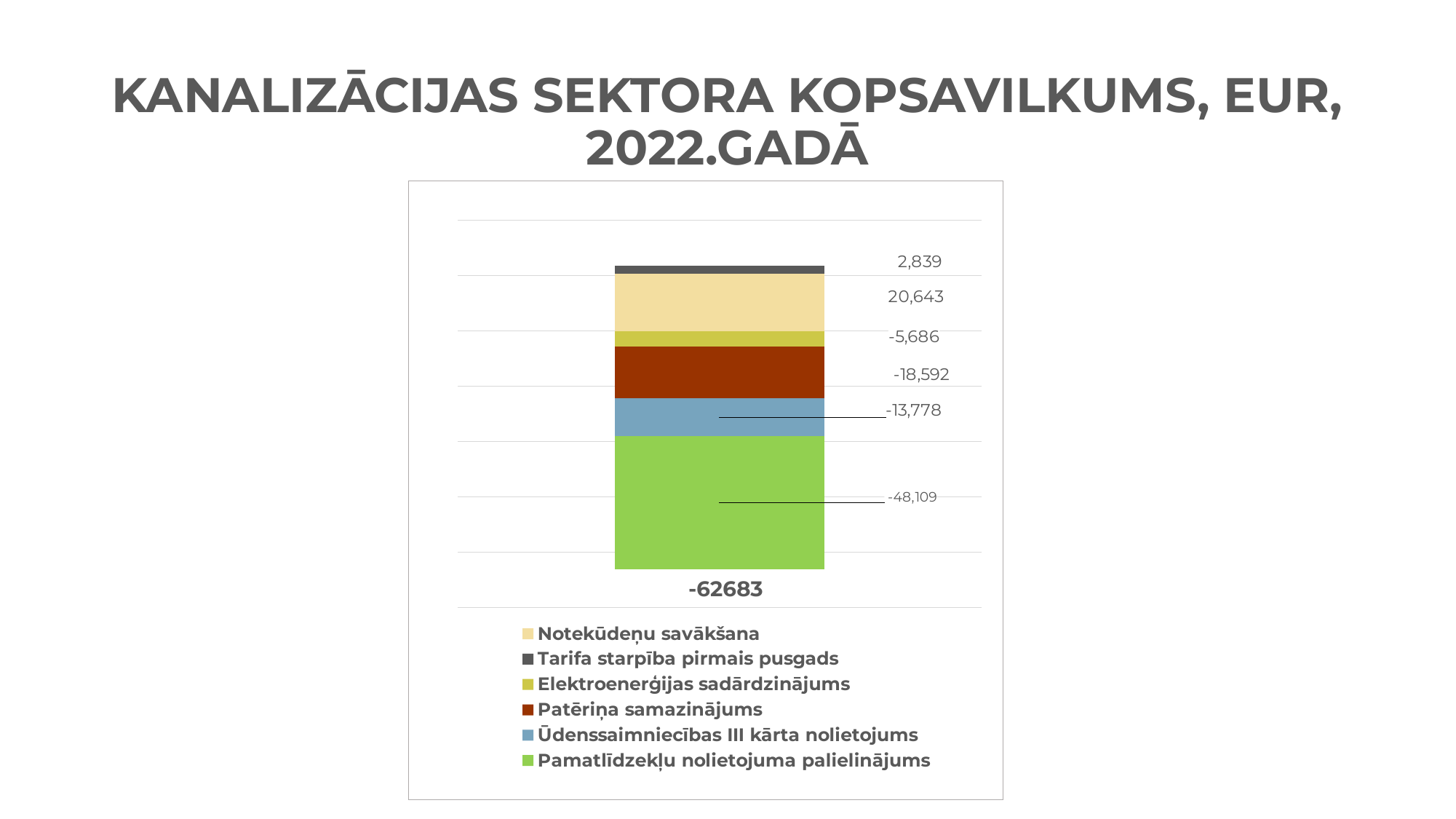

# Kanalizācijas sektora KOPSAVILKUMS, EUR, 2022.gadā

### Chart

| Category | Notekūdeņu savākšana | Tarifa starpība pirmais pusgads | Elektroenerģijas sadārdzinājums | Patēriņa samazinājums | Ūdenssaimniecības III kārta nolietojums  | Pamatlīdzekļu nolietojuma palielinājums |
|---|---|---|---|---|---|---|
-62683